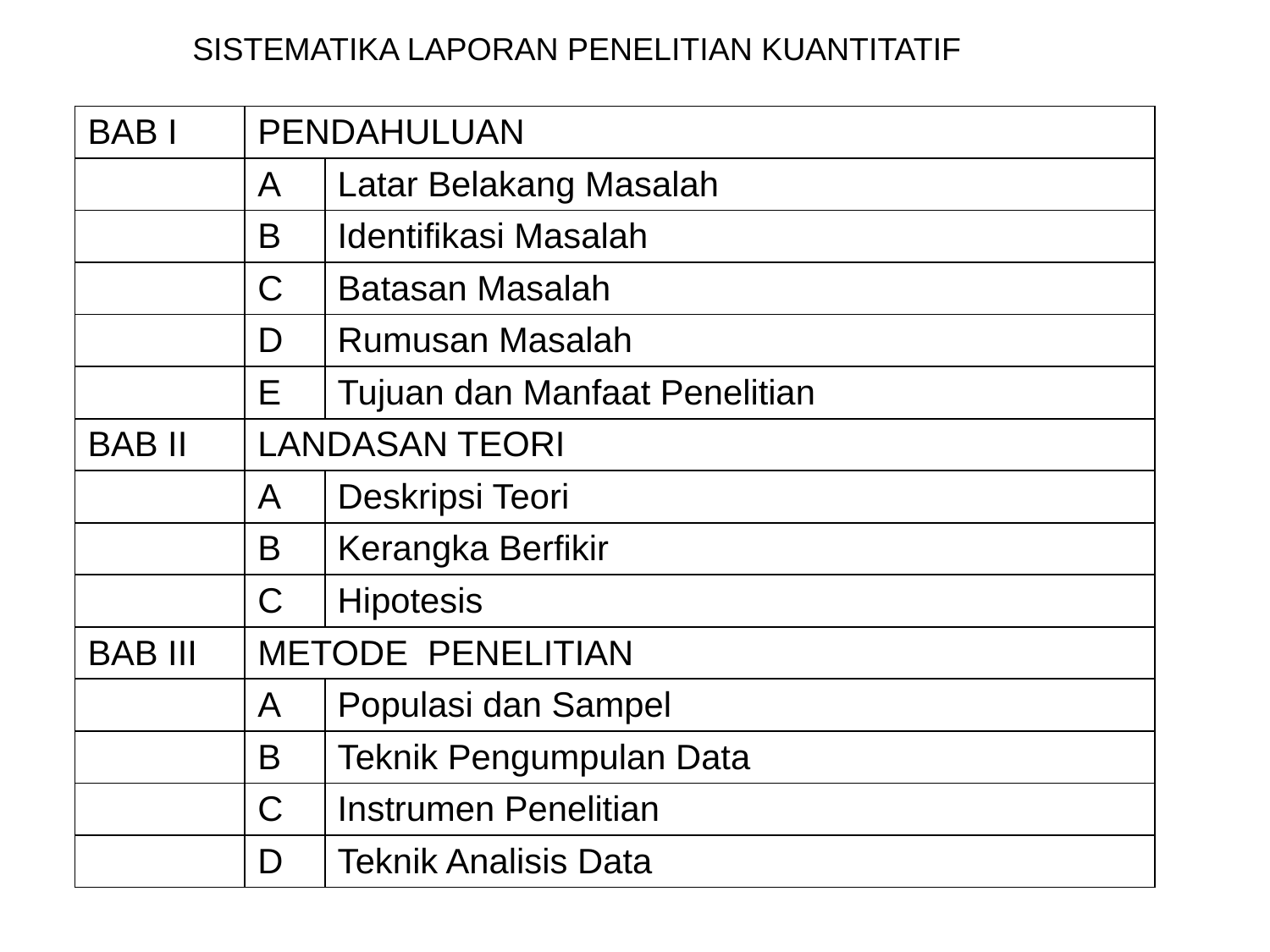

SISTEMATIKA LAPORAN PENELITIAN KUANTITATIF
| BAB I | PENDAHULUAN |  |
| --- | --- | --- |
|  | A | Latar Belakang Masalah |
|  | B | Identifikasi Masalah |
|  | C | Batasan Masalah |
|  | D | Rumusan Masalah |
|  | E | Tujuan dan Manfaat Penelitian |
| BAB II | LANDASAN TEORI |  |
|  | A | Deskripsi Teori |
|  | B | Kerangka Berfikir |
|  | C | Hipotesis |
| BAB III | METODE PENELITIAN |  |
|  | A | Populasi dan Sampel |
|  | B | Teknik Pengumpulan Data |
|  | C | Instrumen Penelitian |
|  | D | Teknik Analisis Data |